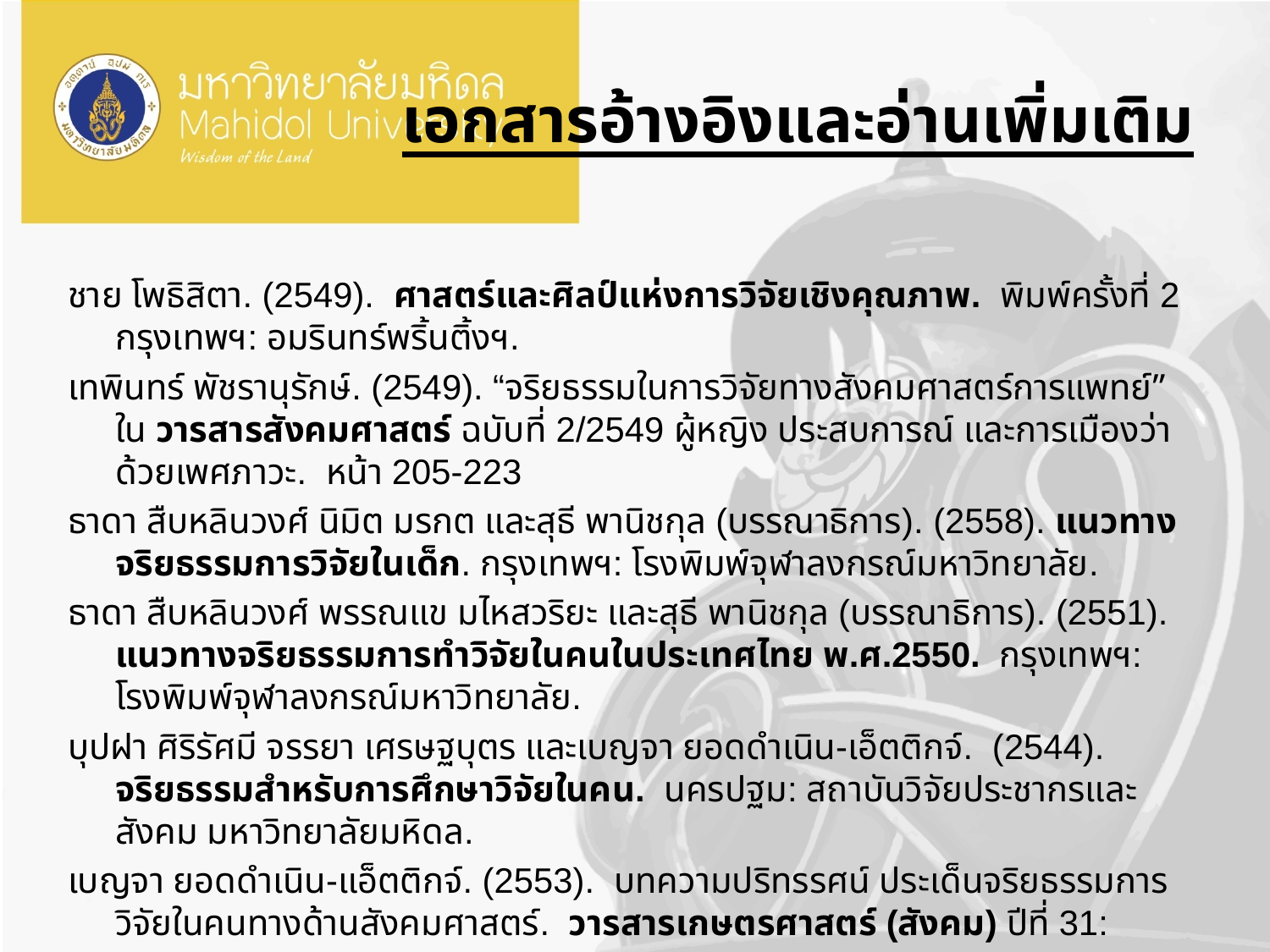

# เอกสารอ้างอิงและอ่านเพิ่มเติม
ชาย โพธิสิตา. (2549).  ศาสตร์และศิลป์แห่งการวิจัยเชิงคุณภาพ.  พิมพ์ครั้งที่ 2 กรุงเทพฯ: อมรินทร์พริ้นติ้งฯ.
เทพินทร์ พัชรานุรักษ์. (2549). “จริยธรรมในการวิจัยทางสังคมศาสตร์การแพทย์” ใน วารสารสังคมศาสตร์ ฉบับที่ 2/2549 ผู้หญิง ประสบการณ์ และการเมืองว่าด้วยเพศภาวะ.  หน้า 205-223
ธาดา สืบหลินวงศ์ นิมิต มรกต และสุธี พานิชกุล (บรรณาธิการ). (2558). แนวทางจริยธรรมการวิจัยในเด็ก. กรุงเทพฯ: โรงพิมพ์จุฬาลงกรณ์มหาวิทยาลัย.
ธาดา สืบหลินวงศ์ พรรณแข มไหสวริยะ และสุธี พานิชกุล (บรรณาธิการ). (2551).  แนวทางจริยธรรมการทำวิจัยในคนในประเทศไทย พ.ศ.2550.  กรุงเทพฯ: โรงพิมพ์จุฬาลงกรณ์มหาวิทยาลัย.
บุปฝา ศิริรัศมี จรรยา เศรษฐบุตร และเบญจา ยอดดำเนิน-เอ็ตติกจ์.  (2544).  จริยธรรมสำหรับการศึกษาวิจัยในคน.  นครปฐม: สถาบันวิจัยประชากรและสังคม มหาวิทยาลัยมหิดล.
เบญจา ยอดดำเนิน-แอ็ตติกจ์. (2553).  บทความปริทรรศน์ ประเด็นจริยธรรมการวิจัยในคนทางด้านสังคมศาสตร์.  วารสารเกษตรศาสตร์ (สังคม) ปีที่ 31: 290-301.